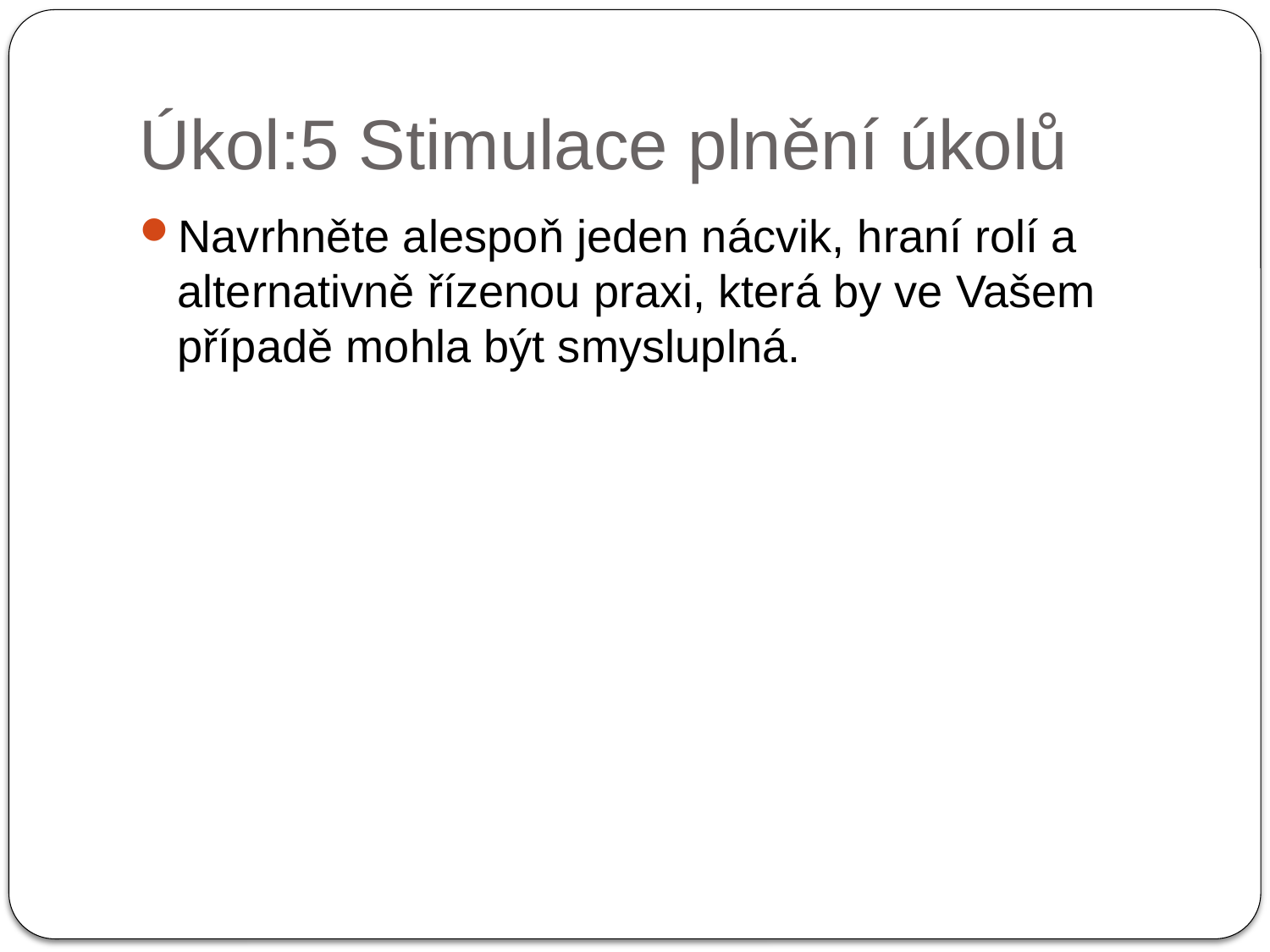

# Úkol:5 Stimulace plnění úkolů
Navrhněte alespoň jeden nácvik, hraní rolí a alternativně řízenou praxi, která by ve Vašem případě mohla být smysluplná.